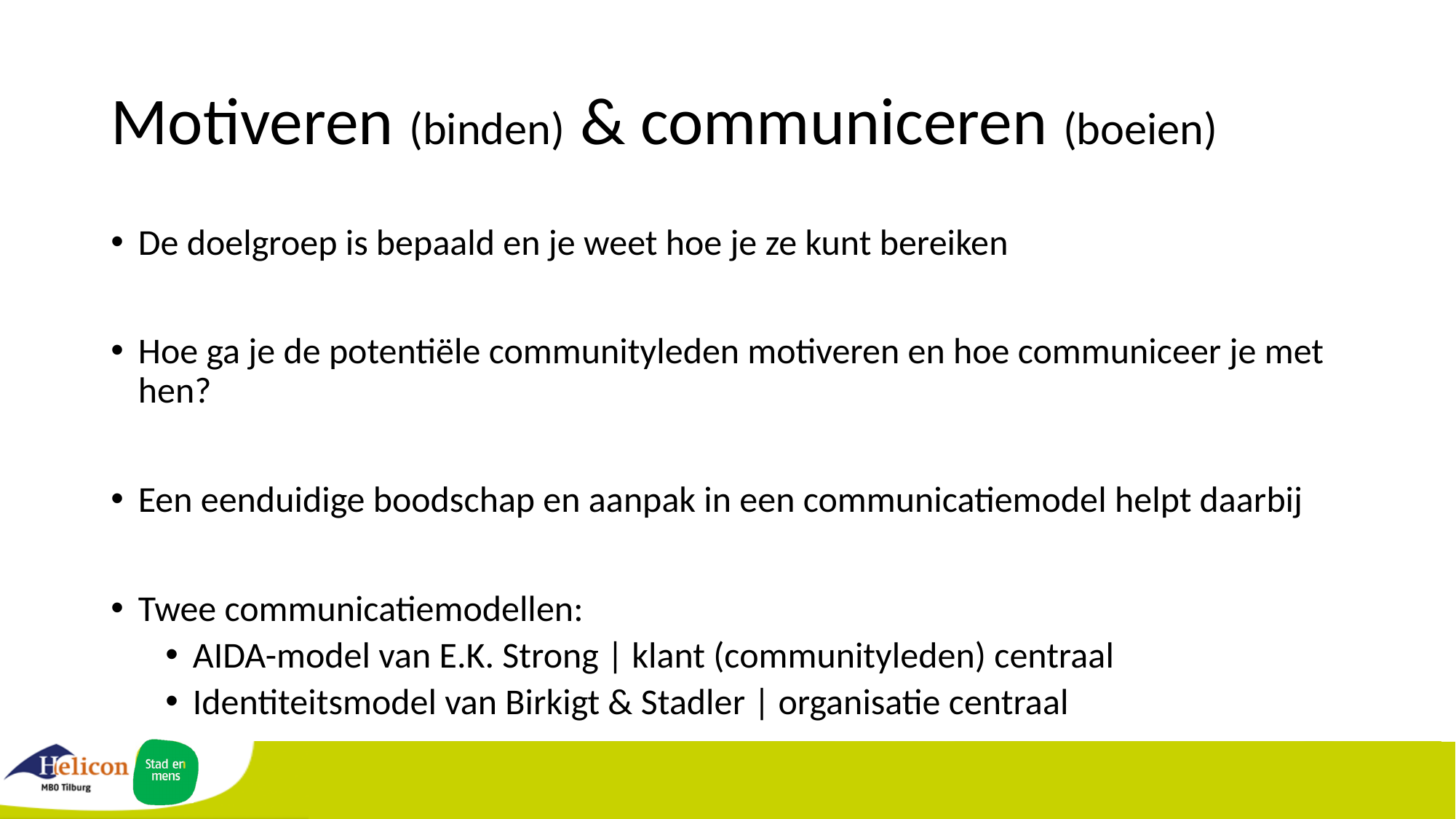

# Motiveren (binden) & communiceren (boeien)
De doelgroep is bepaald en je weet hoe je ze kunt bereiken

Hoe ga je de potentiële communityleden motiveren en hoe communiceer je met hen?

Een eenduidige boodschap en aanpak in een communicatiemodel helpt daarbij

Twee communicatiemodellen:
AIDA-model van E.K. Strong | klant (communityleden) centraal
Identiteitsmodel van Birkigt & Stadler | organisatie centraal